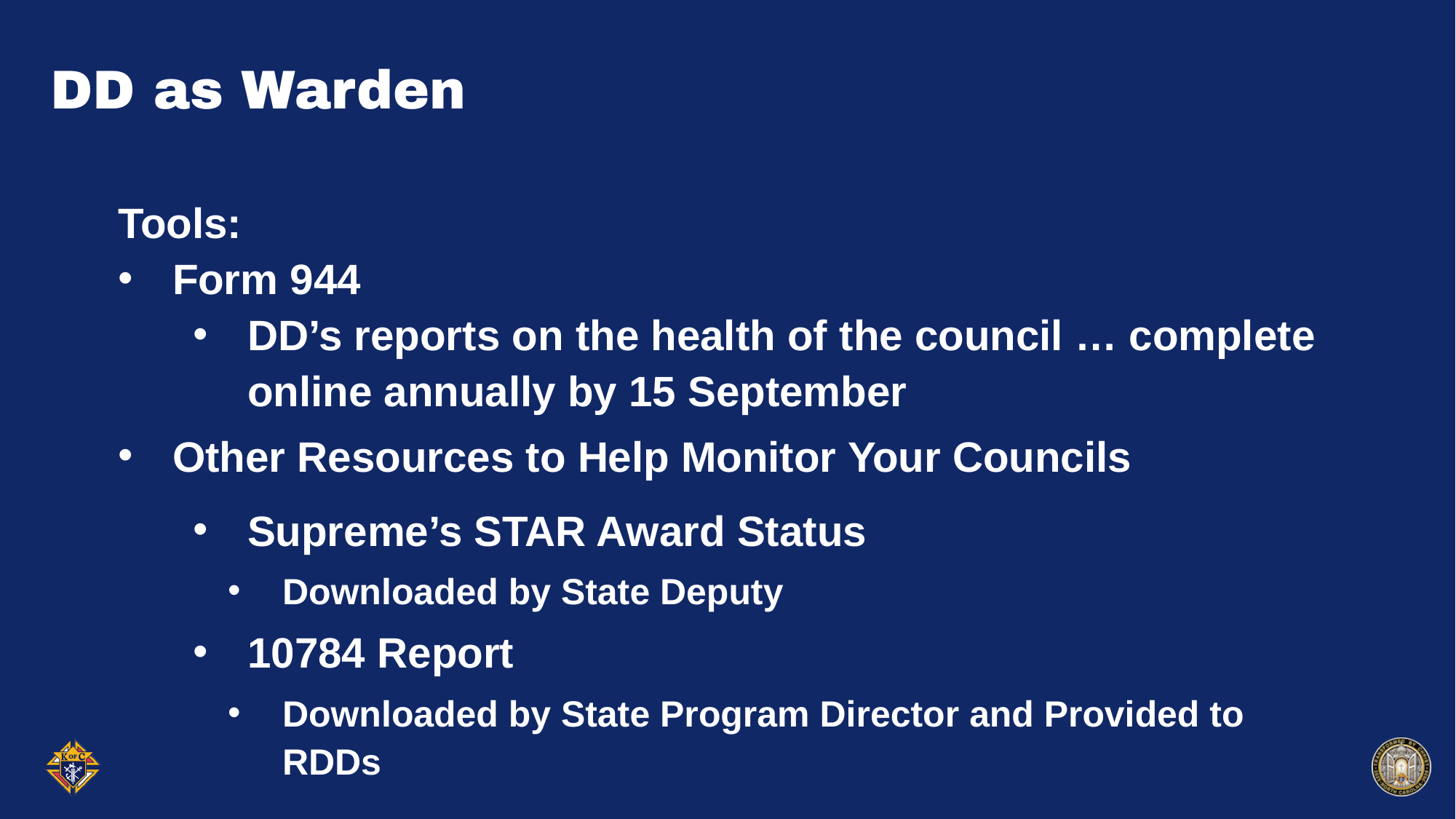

# DD as Warden
Tools:
Form 944
DD’s reports on the health of the council … complete online annually by 15 September
Other Resources to Help Monitor Your Councils
Supreme’s STAR Award Status
Downloaded by State Deputy
10784 Report
Downloaded by State Program Director and Provided to RDDs